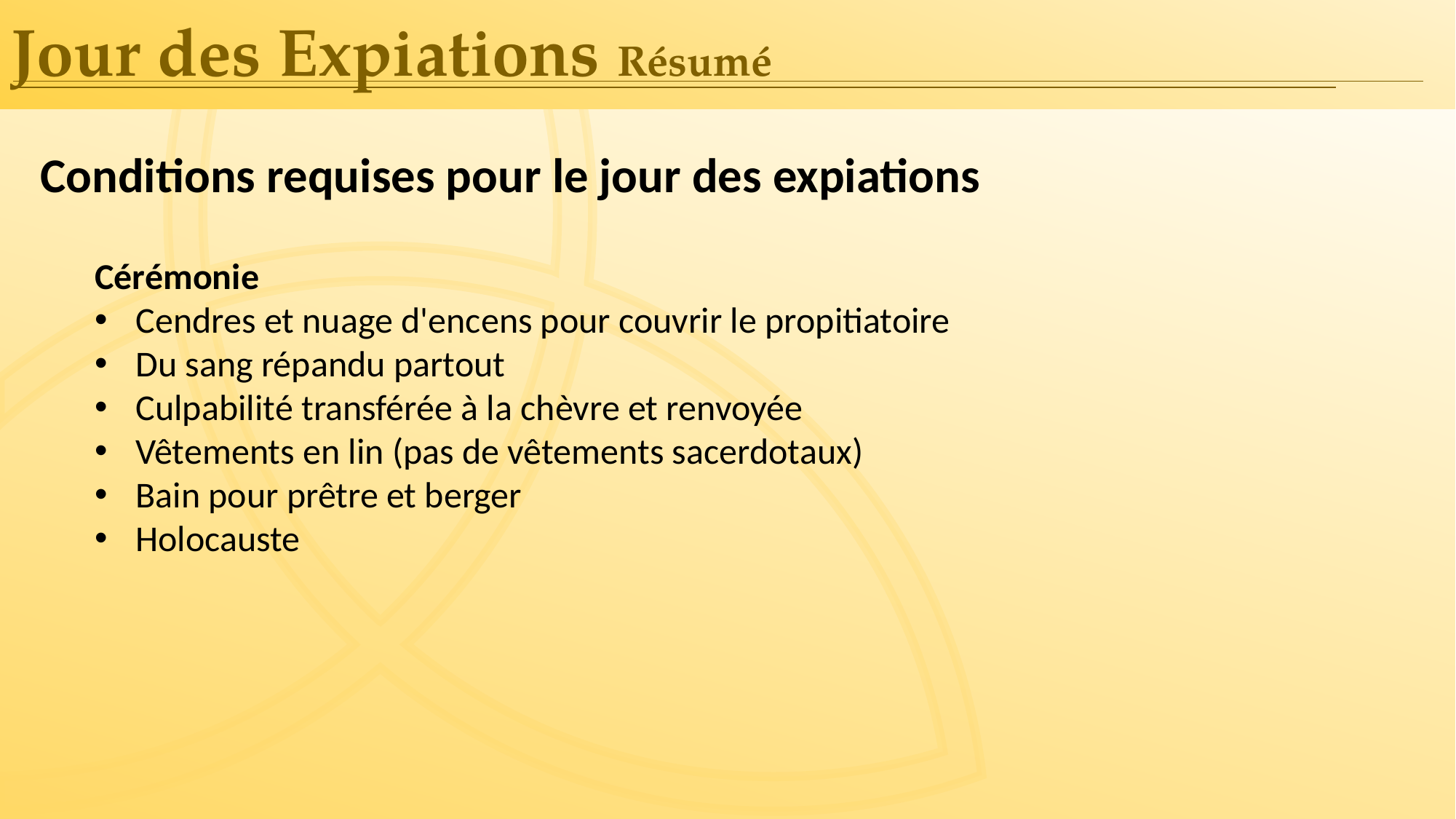

Jour des Expiations Résumé
Conditions requises pour le jour des expiations
Cérémonie
Cendres et nuage d'encens pour couvrir le propitiatoire
Du sang répandu partout
Culpabilité transférée à la chèvre et renvoyée
Vêtements en lin (pas de vêtements sacerdotaux)
Bain pour prêtre et berger
Holocauste